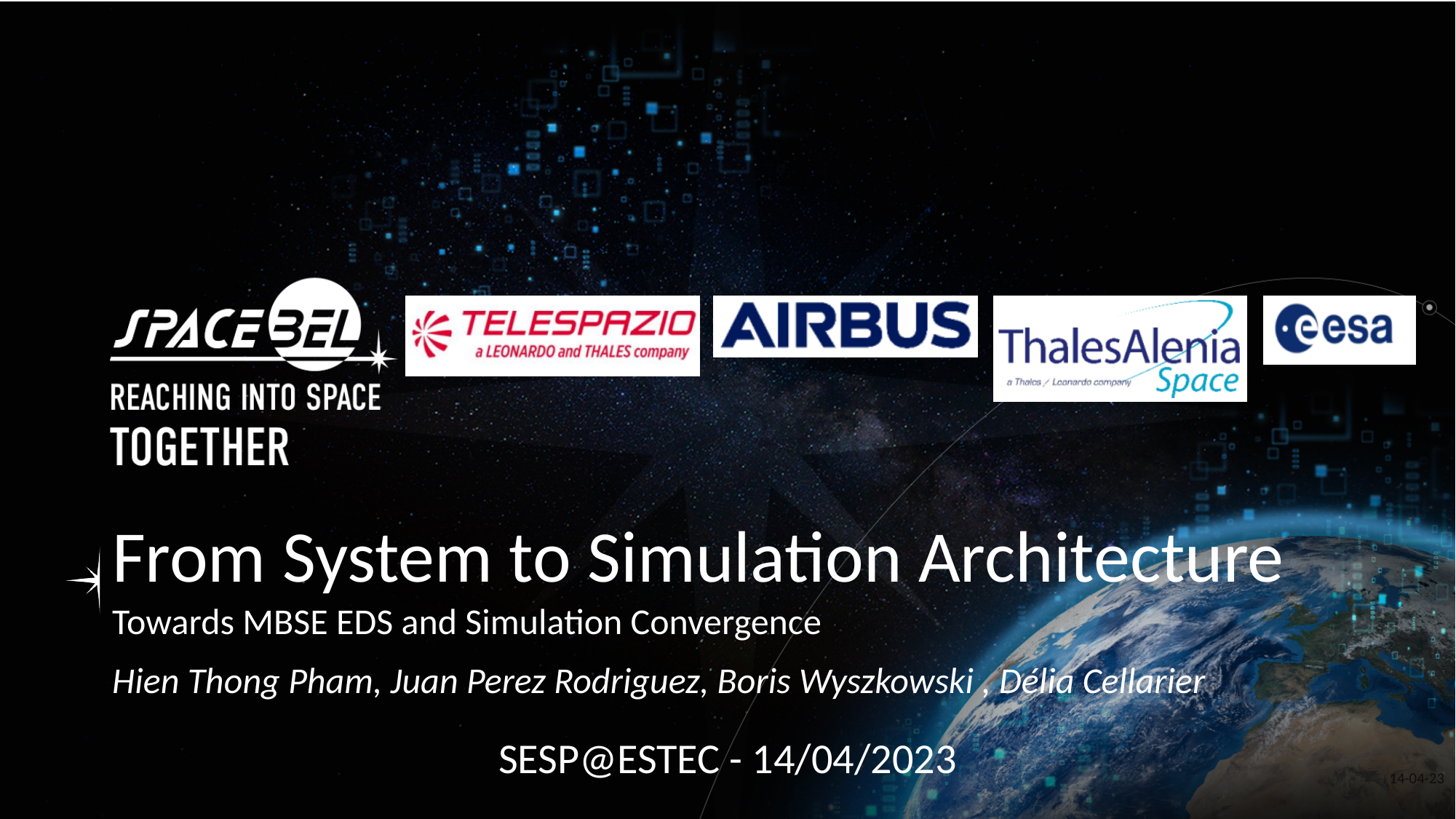

From System to Simulation Architecture
Towards MBSE EDS and Simulation Convergence
Hien Thong Pham, Juan Perez Rodriguez, Boris Wyszkowski , Délia Cellarier
# SESP@ESTEC - 14/04/2023
14-04-23